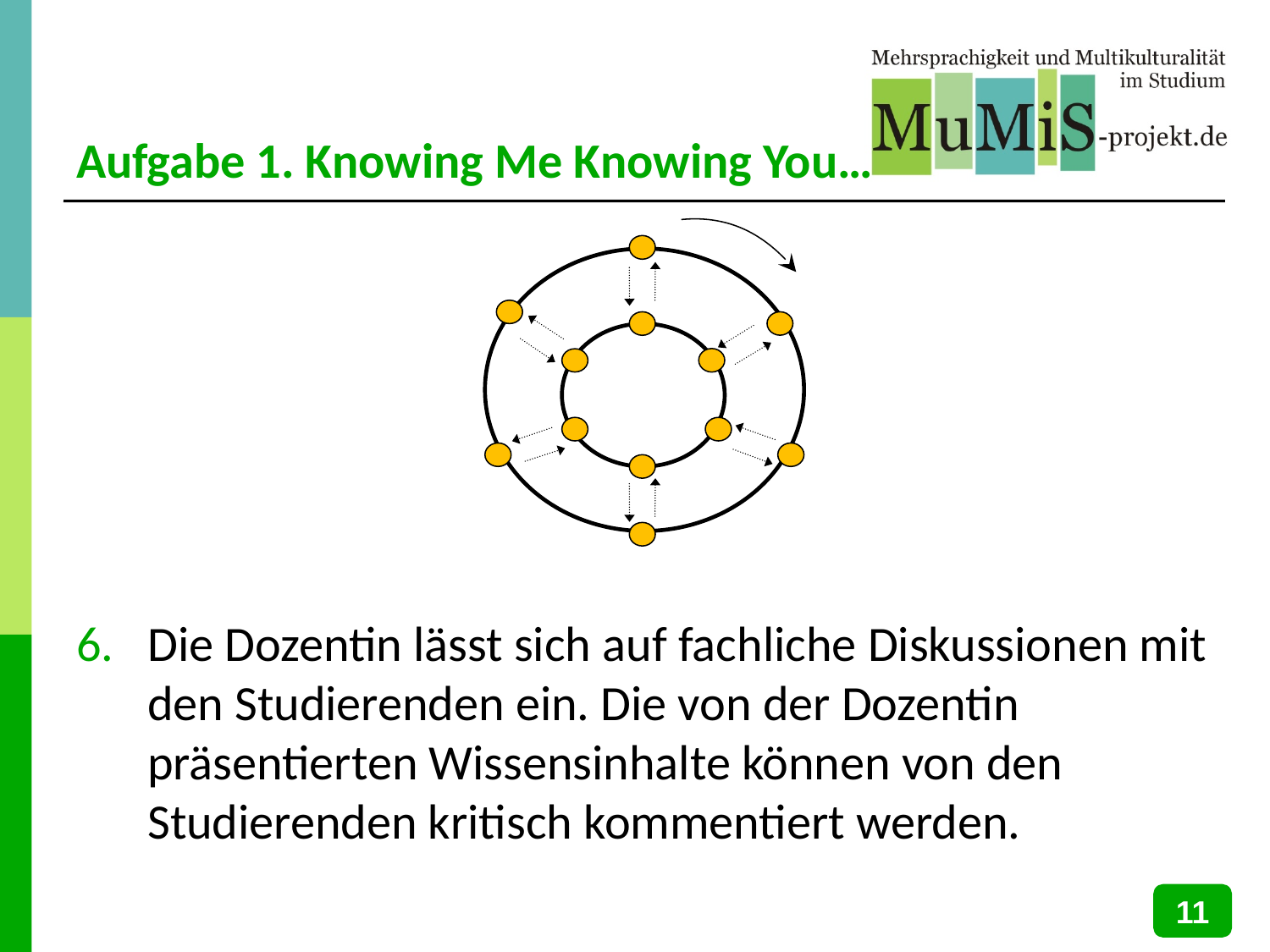

# Aufgabe 1. Knowing Me Knowing You…

Die Dozentin lässt sich auf fachliche Diskussionen mit den Studierenden ein. Die von der Dozentin präsentierten Wissensinhalte können von den Studierenden kritisch kommentiert werden.
11